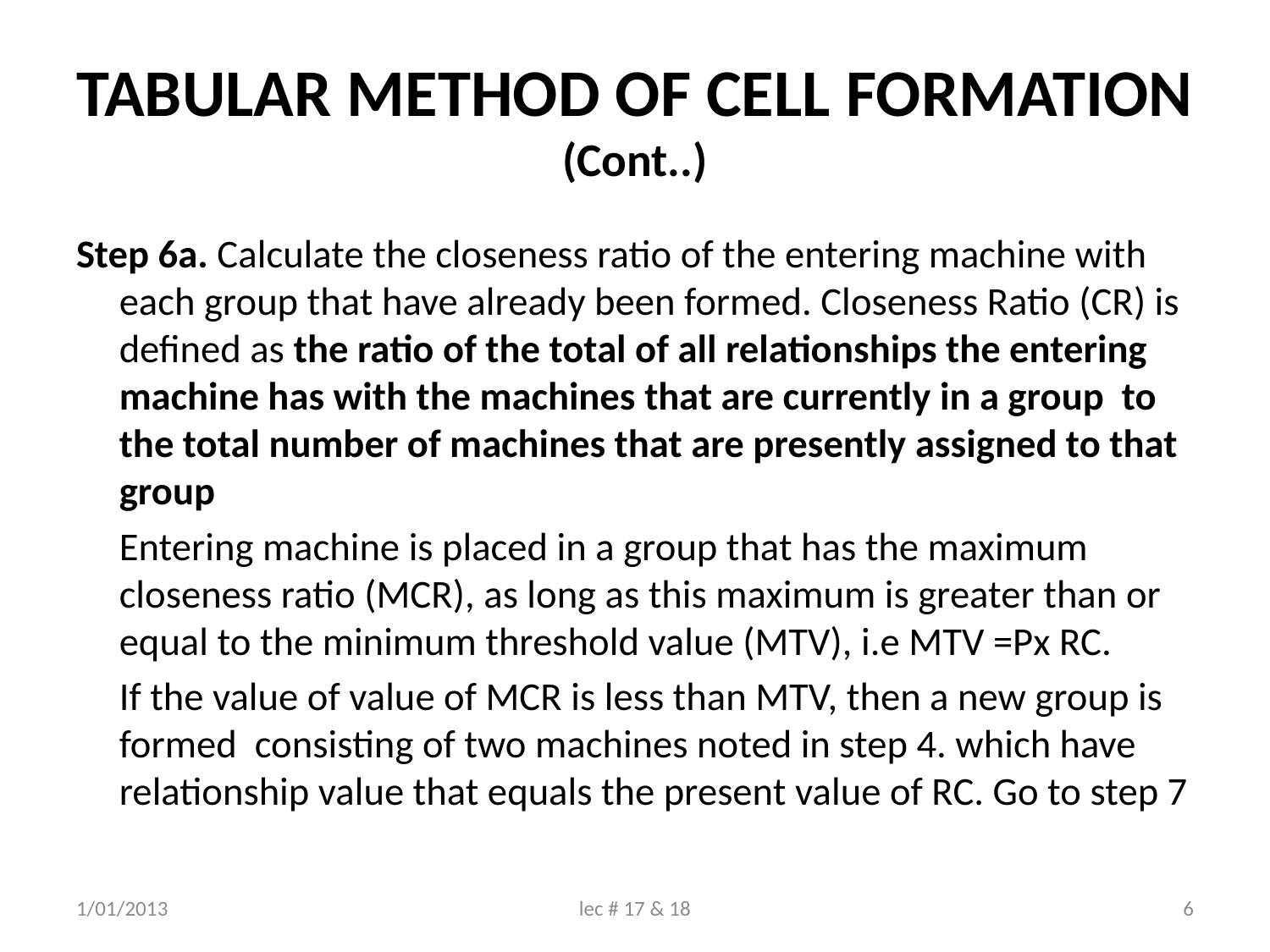

# TABULAR METHOD OF CELL FORMATION (Cont..)
Step 6a. Calculate the closeness ratio of the entering machine with each group that have already been formed. Closeness Ratio (CR) is defined as the ratio of the total of all relationships the entering machine has with the machines that are currently in a group  to the total number of machines that are presently assigned to that group
	Entering machine is placed in a group that has the maximum closeness ratio (MCR), as long as this maximum is greater than or equal to the minimum threshold value (MTV), i.e MTV =Px RC.
	If the value of value of MCR is less than MTV, then a new group is formed  consisting of two machines noted in step 4. which have relationship value that equals the present value of RC. Go to step 7
1/01/2013
lec # 17 & 18
6